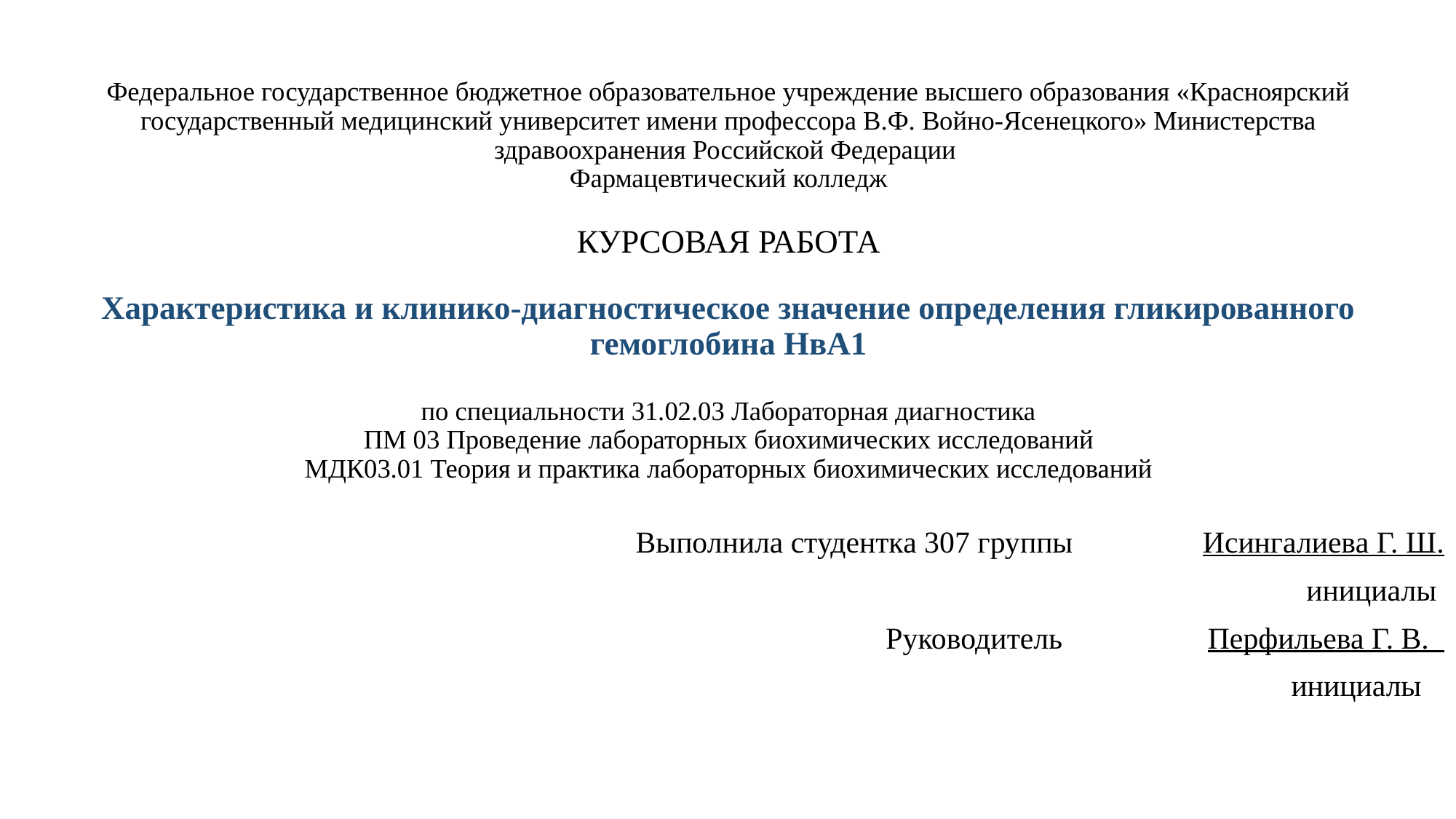

# Федеральное государственное бюджетное образовательное учреждение высшего образования «Красноярский государственный медицинский университет имени профессора В.Ф. Войно-Ясенецкого» Министерства здравоохранения Российской Федерации Фармацевтический колледж КУРСОВАЯ РАБОТА Характеристика и клинико-диагностическое значение определения гликированного гемоглобина НвА1 по специальности 31.02.03 Лабораторная диагностика ПМ 03 Проведение лабораторных биохимических исследований МДК03.01 Теория и практика лабораторных биохимических исследований
Выполнила студентка 307 группы                 Исингалиева Г. Ш.
инициалы
Руководитель                   Перфильева Г. В.
инициалы